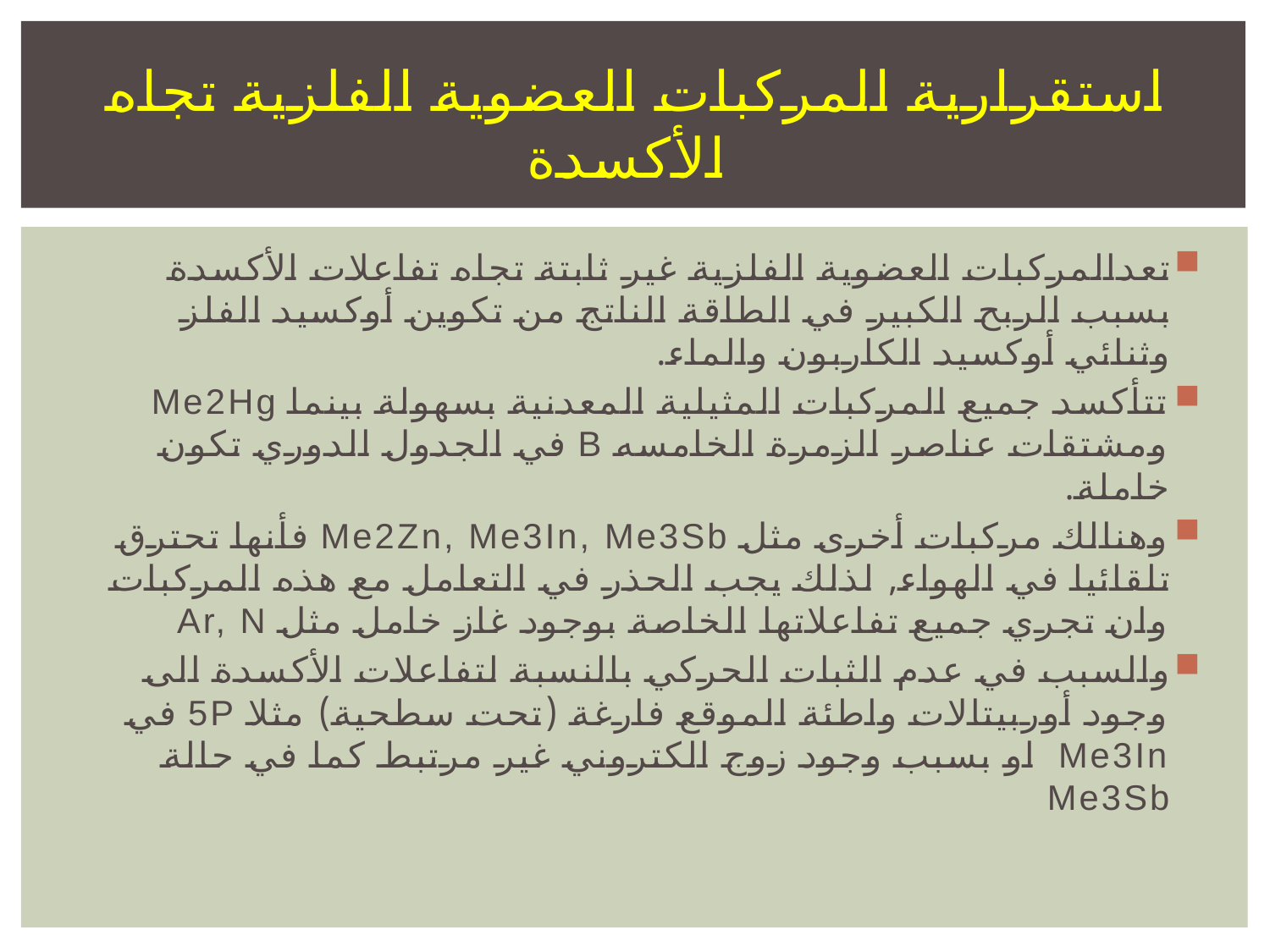

# استقرارية المركبات العضوية الفلزية تجاه الأكسدة
تعدالمركبات العضوية الفلزية غير ثابتة تجاه تفاعلات الأكسدة بسبب الربح الكبير في الطاقة الناتج من تكوين أوكسيد الفلز وثنائي أوكسيد الكاربون والماء.
تتأكسد جميع المركبات المثيلية المعدنية بسهولة بينما Me2Hg ومشتقات عناصر الزمرة الخامسه B في الجدول الدوري تكون خاملة.
وهنالك مركبات أخرى مثل Me2Zn, Me3In, Me3Sb فأنها تحترق تلقائيا في الهواء, لذلك يجب الحذر في التعامل مع هذه المركبات وان تجري جميع تفاعلاتها الخاصة بوجود غاز خامل مثل Ar, N
والسبب في عدم الثبات الحركي بالنسبة لتفاعلات الأكسدة الى وجود أوربيتالات واطئة الموقع فارغة (تحت سطحية) مثلا 5P في Me3In  او بسبب وجود زوج الكتروني غير مرتبط كما في حالة Me3Sb